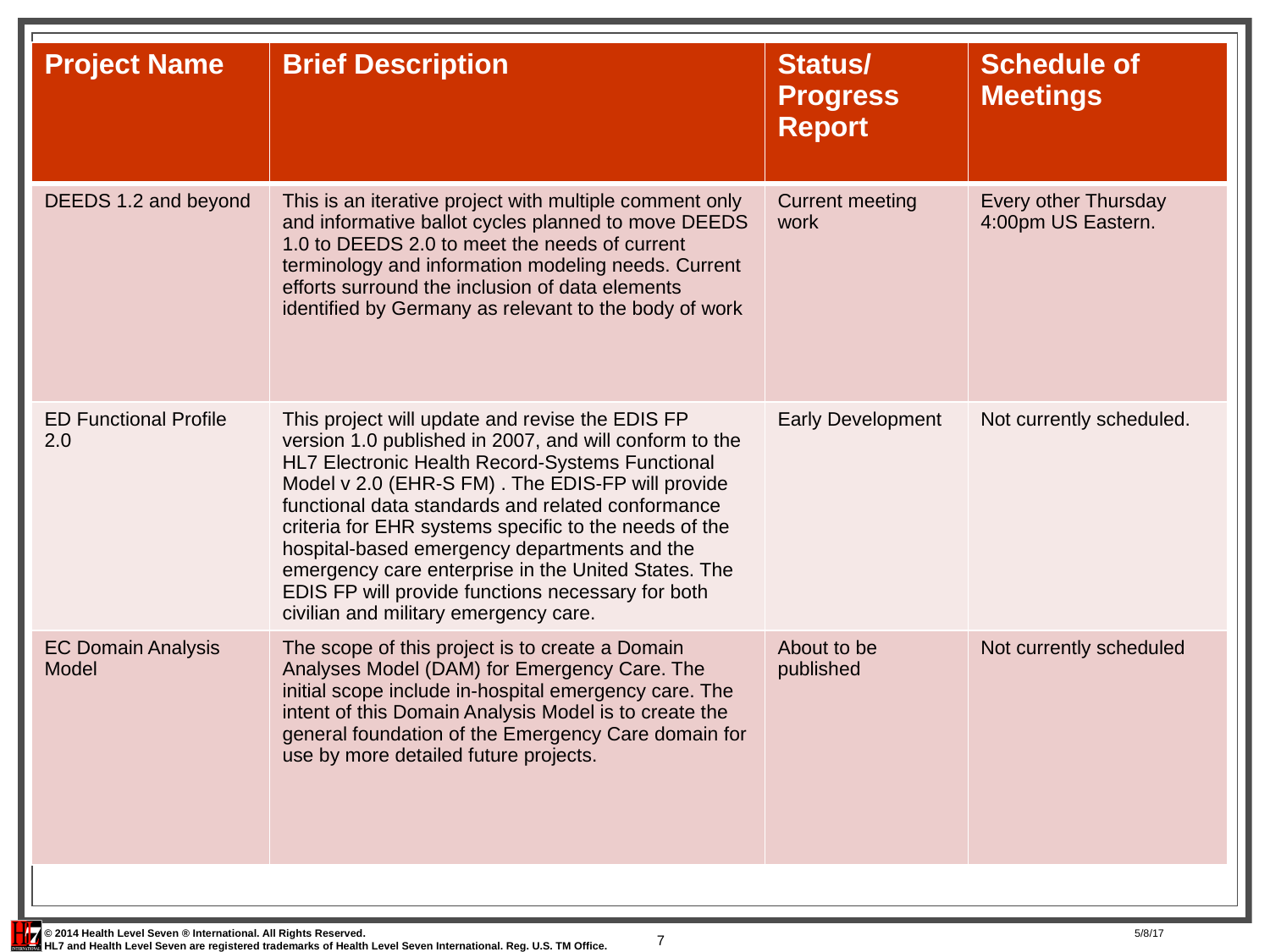

| Project Name | Brief Description | Status/Progress Report | Schedule of Meetings |
| --- | --- | --- | --- |
| DEEDS 1.2 and beyond | This is an iterative project with multiple comment only and informative ballot cycles planned to move DEEDS 1.0 to DEEDS 2.0 to meet the needs of current terminology and information modeling needs. Current efforts surround the inclusion of data elements identified by Germany as relevant to the body of work | Current meeting work | Every other Thursday 4:00pm US Eastern. |
| ED Functional Profile 2.0 | This project will update and revise the EDIS FP version 1.0 published in 2007, and will conform to the HL7 Electronic Health Record-Systems Functional Model v 2.0 (EHR-S FM) . The EDIS-FP will provide functional data standards and related conformance criteria for EHR systems specific to the needs of the hospital-based emergency departments and the emergency care enterprise in the United States. The EDIS FP will provide functions necessary for both civilian and military emergency care. | Early Development | Not currently scheduled. |
| EC Domain Analysis Model | The scope of this project is to create a Domain Analyses Model (DAM) for Emergency Care. The initial scope include in-hospital emergency care. The intent of this Domain Analysis Model is to create the general foundation of the Emergency Care domain for use by more detailed future projects. | About to be published | Not currently scheduled |
#

7
5/8/17